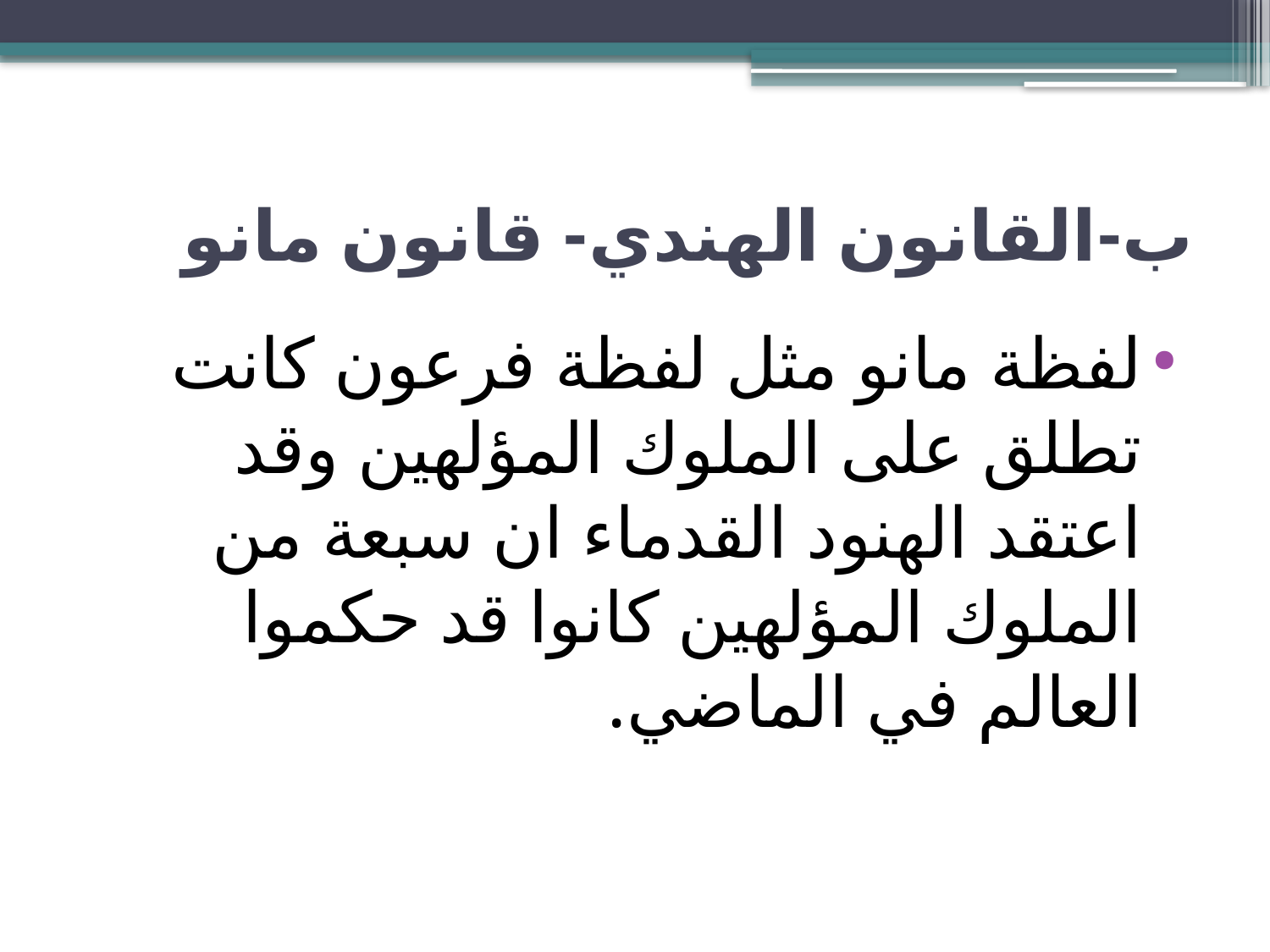

# ب-القانون الهندي- قانون مانو
لفظة مانو مثل لفظة فرعون كانت تطلق على الملوك المؤلهين وقد اعتقد الهنود القدماء ان سبعة من الملوك المؤلهين كانوا قد حكموا العالم في الماضي.